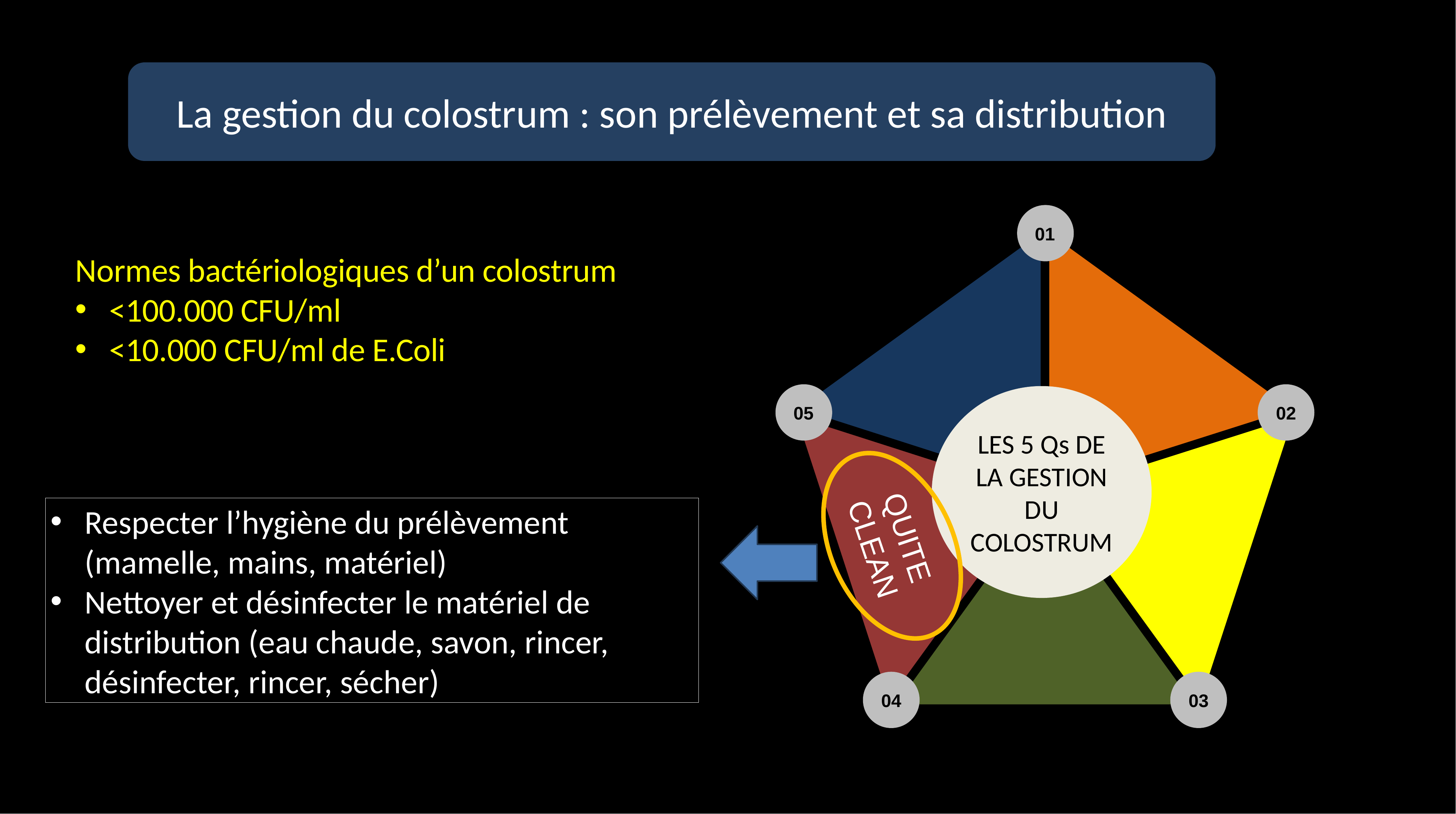

La gestion du colostrum : son prélèvement et sa distribution

01

Normes bactériologiques d’un colostrum
<100.000 CFU/ml
<10.000 CFU/ml de E.Coli

LES 5 Qs DE LA GESTION DU COLOSTRUM
05
02

Respecter l’hygiène du prélèvement (mamelle, mains, matériel)
Nettoyer et désinfecter le matériel de distribution (eau chaude, savon, rincer, désinfecter, rincer, sécher)

QUITE CLEAN

04
03